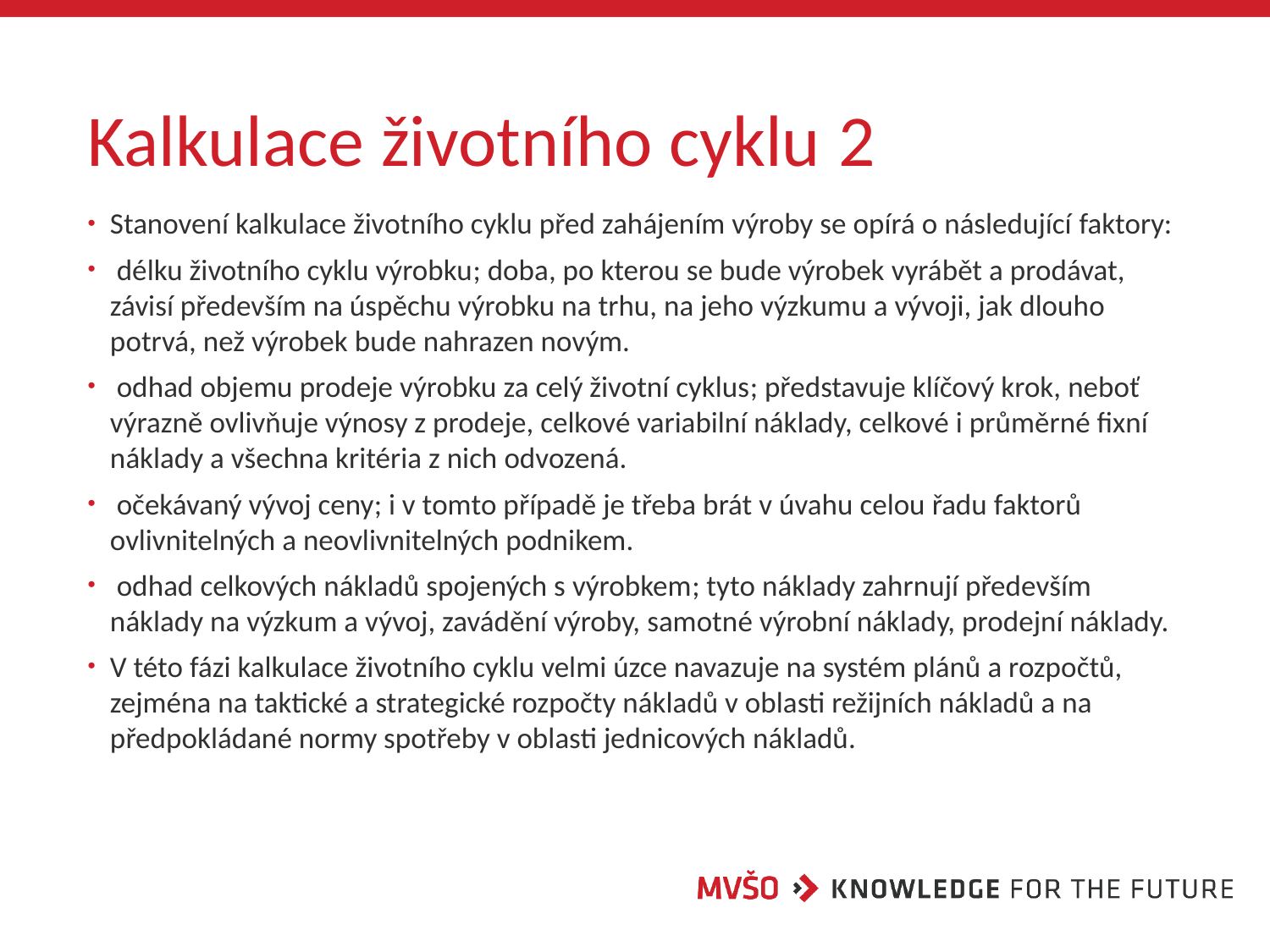

# Kalkulace životního cyklu 2
Stanovení kalkulace životního cyklu před zahájením výroby se opírá o následující faktory:
 délku životního cyklu výrobku; doba, po kterou se bude výrobek vyrábět a prodávat, závisí především na úspěchu výrobku na trhu, na jeho výzkumu a vývoji, jak dlouho potrvá, než výrobek bude nahrazen novým.
 odhad objemu prodeje výrobku za celý životní cyklus; představuje klíčový krok, neboť výrazně ovlivňuje výnosy z prodeje, celkové variabilní náklady, celkové i průměrné fixní náklady a všechna kritéria z nich odvozená.
 očekávaný vývoj ceny; i v tomto případě je třeba brát v úvahu celou řadu faktorů ovlivnitelných a neovlivnitelných podnikem.
 odhad celkových nákladů spojených s výrobkem; tyto náklady zahrnují především náklady na výzkum a vývoj, zavádění výroby, samotné výrobní náklady, prodejní náklady.
V této fázi kalkulace životního cyklu velmi úzce navazuje na systém plánů a rozpočtů, zejména na taktické a strategické rozpočty nákladů v oblasti režijních nákladů a na předpokládané normy spotřeby v oblasti jednicových nákladů.